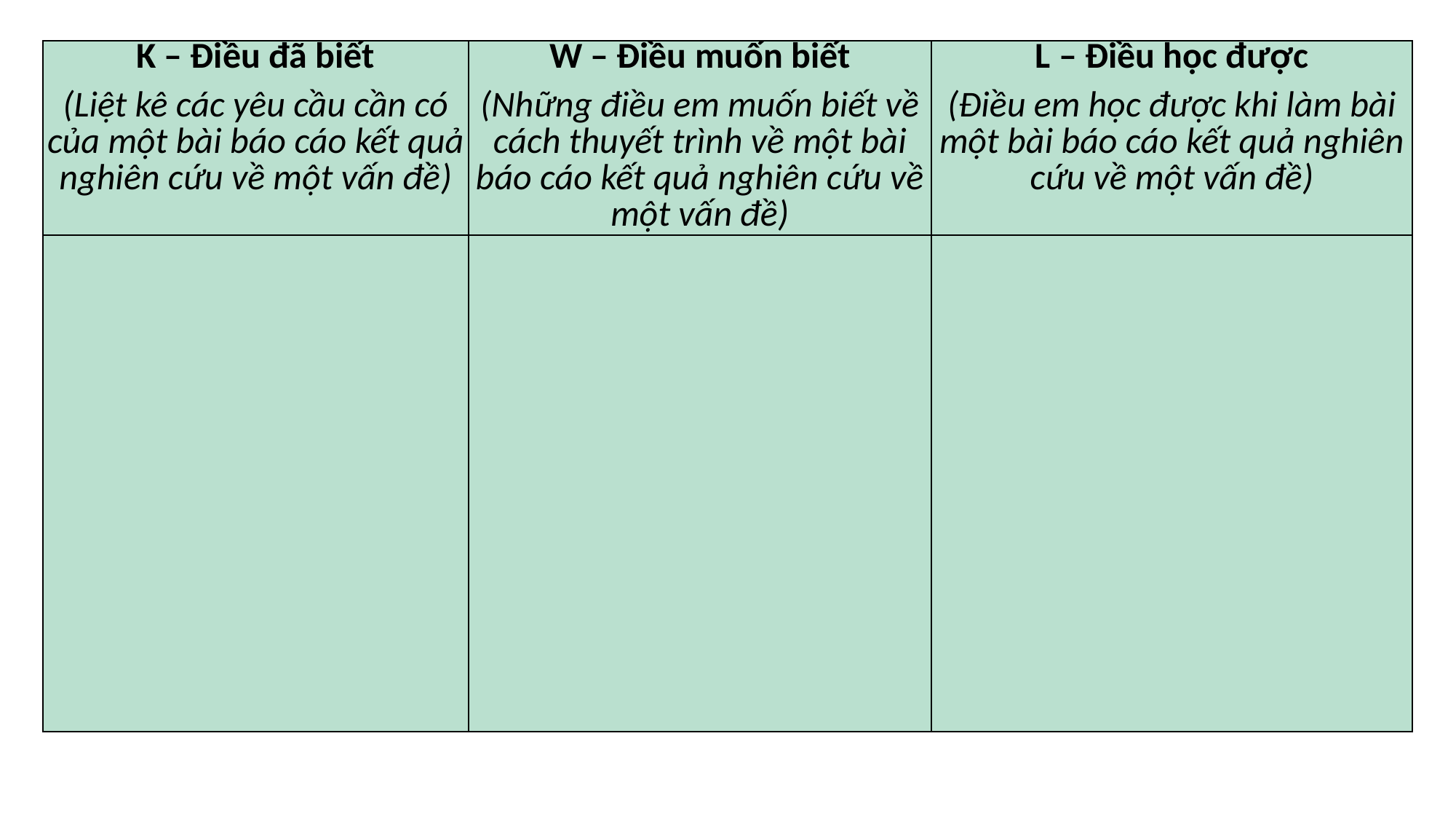

| K – Điều đã biết (Liệt kê các yêu cầu cần có của một bài báo cáo kết quả nghiên cứu về một vấn đề) | W – Điều muốn biết (Những điều em muốn biết về cách thuyết trình về một bài báo cáo kết quả nghiên cứu về một vấn đề) | L – Điều học được (Điều em học được khi làm bài một bài báo cáo kết quả nghiên cứu về một vấn đề) |
| --- | --- | --- |
|  |  |  |